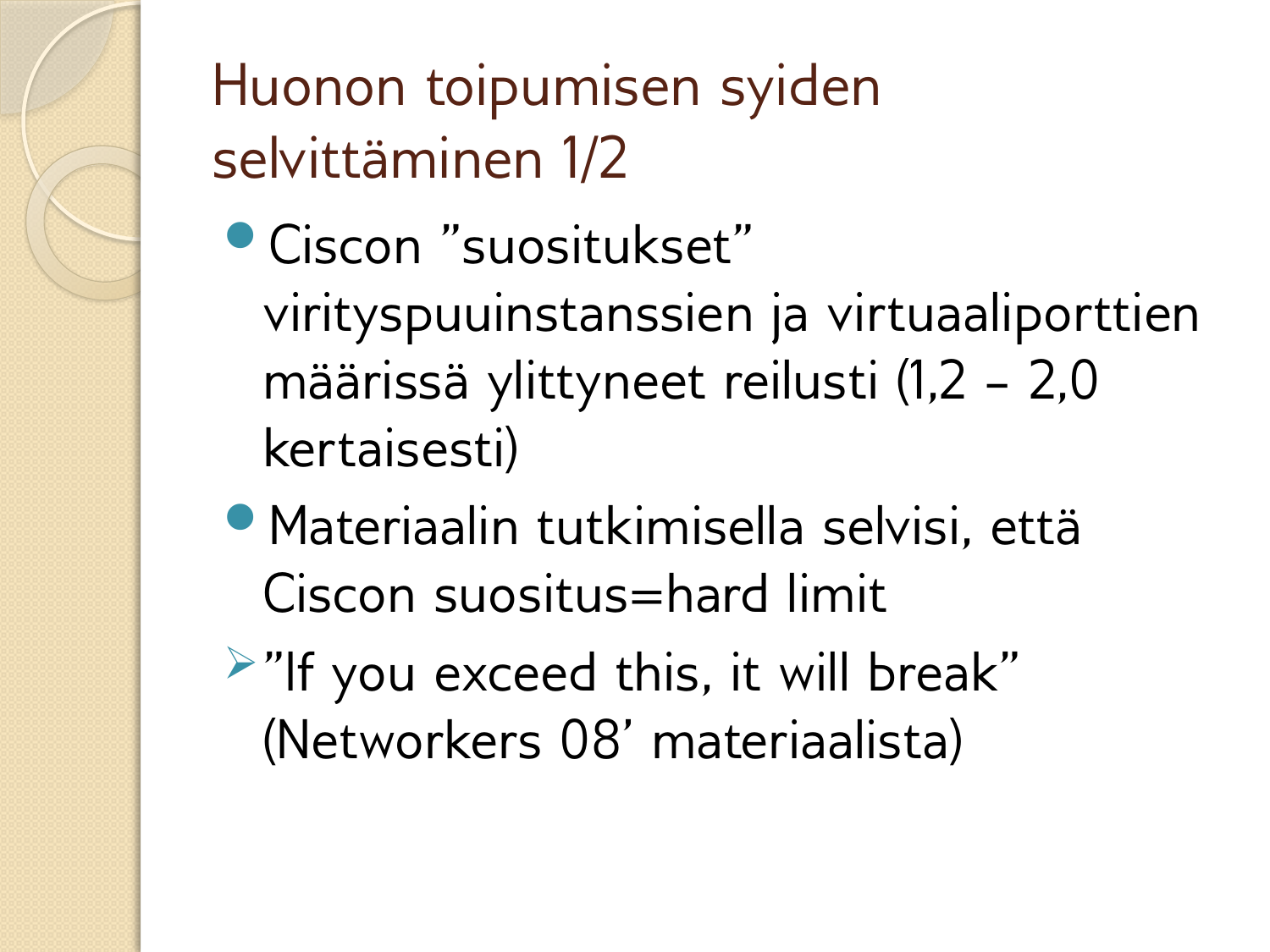

# Huonon toipumisen syiden selvittäminen 1/2
Ciscon ”suositukset” virityspuuinstanssien ja virtuaaliporttien määrissä ylittyneet reilusti (1,2 – 2,0 kertaisesti)
Materiaalin tutkimisella selvisi, että Ciscon suositus=hard limit
”If you exceed this, it will break” (Networkers 08’ materiaalista)